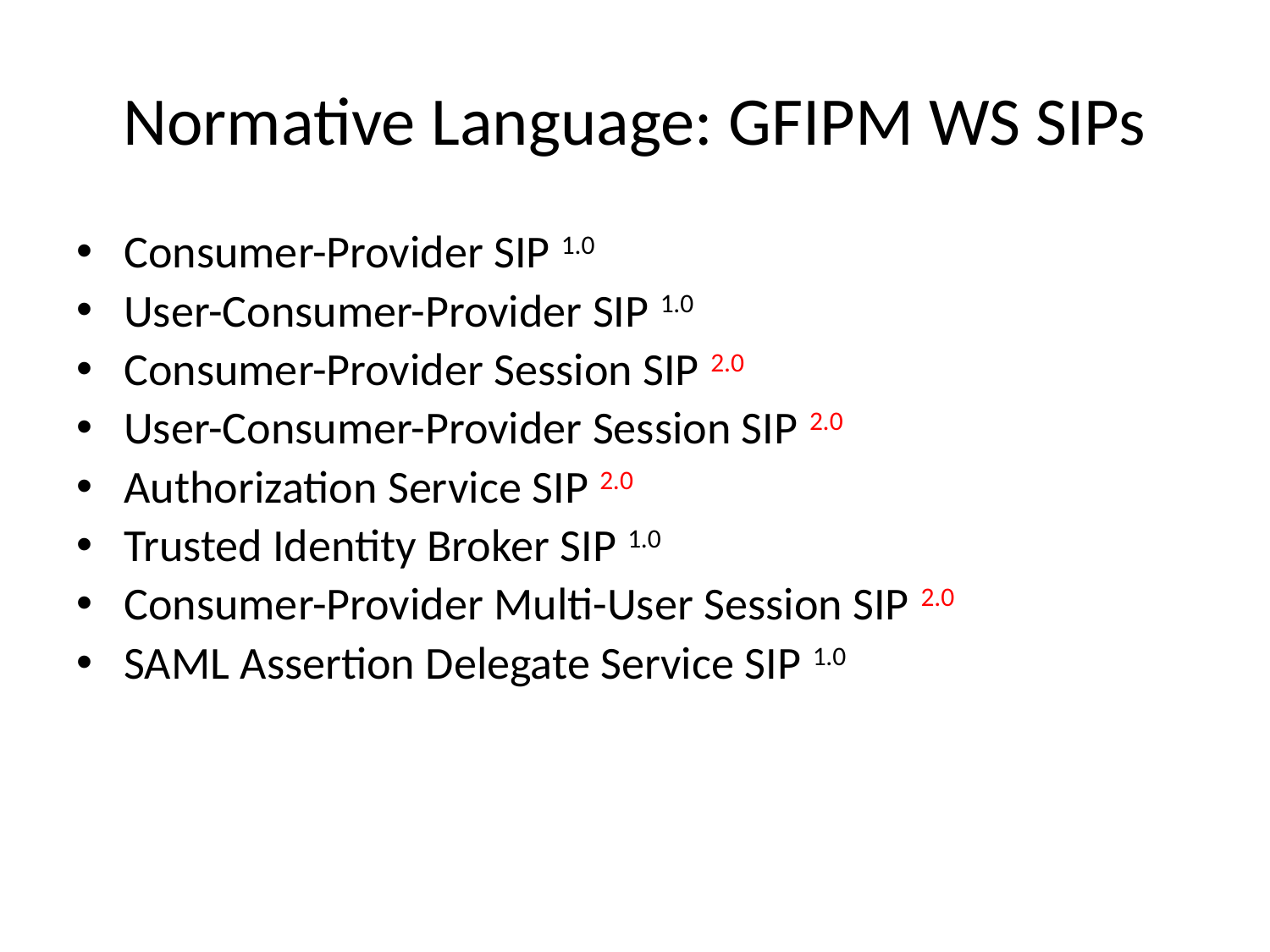

# Normative Language: GFIPM WS SIPs
Consumer-Provider SIP 1.0
User-Consumer-Provider SIP 1.0
Consumer-Provider Session SIP 2.0
User-Consumer-Provider Session SIP 2.0
Authorization Service SIP 2.0
Trusted Identity Broker SIP 1.0
Consumer-Provider Multi-User Session SIP 2.0
SAML Assertion Delegate Service SIP 1.0